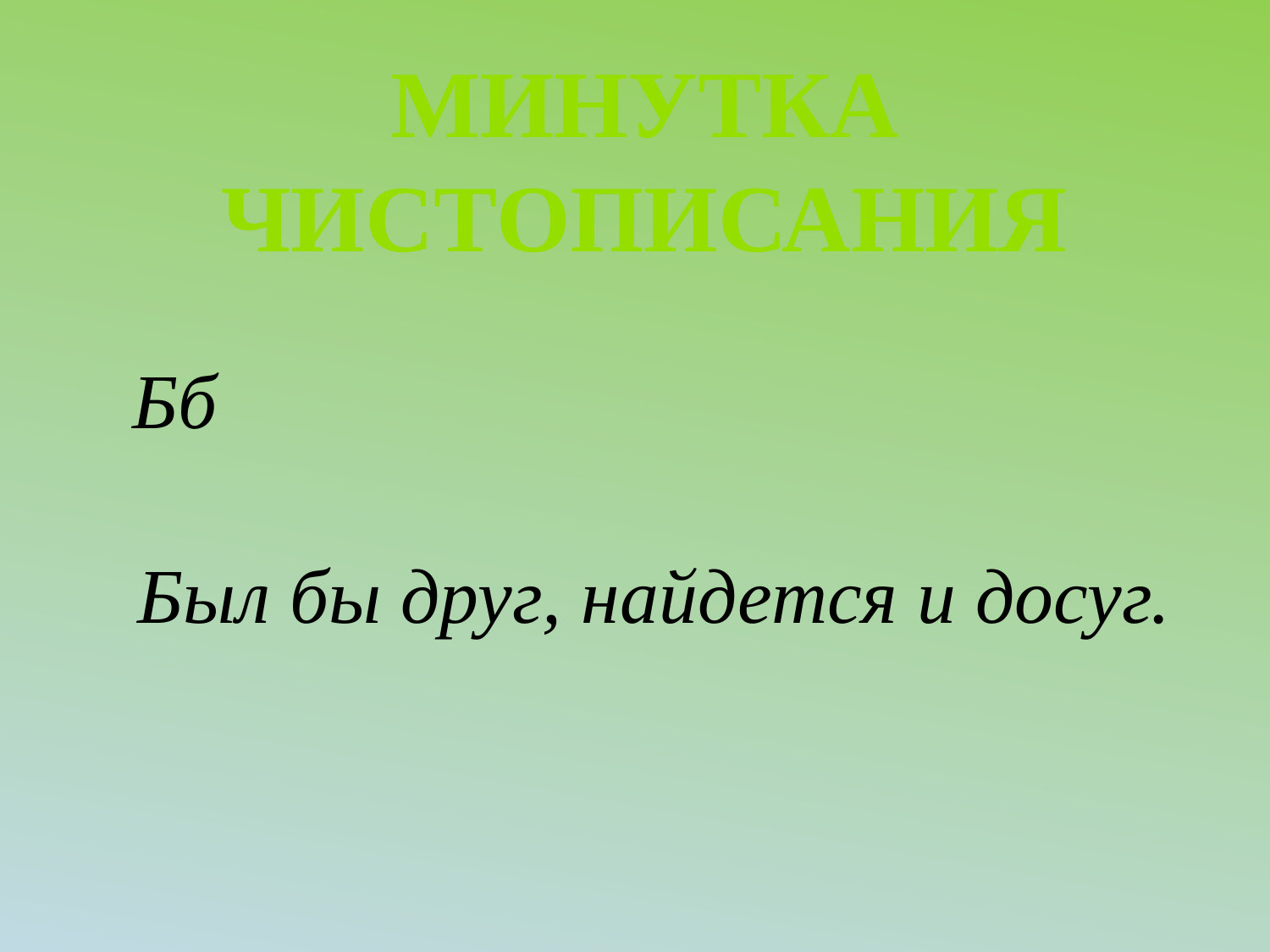

Минутка чистописания
# Бб
Был бы друг, найдется и досуг.